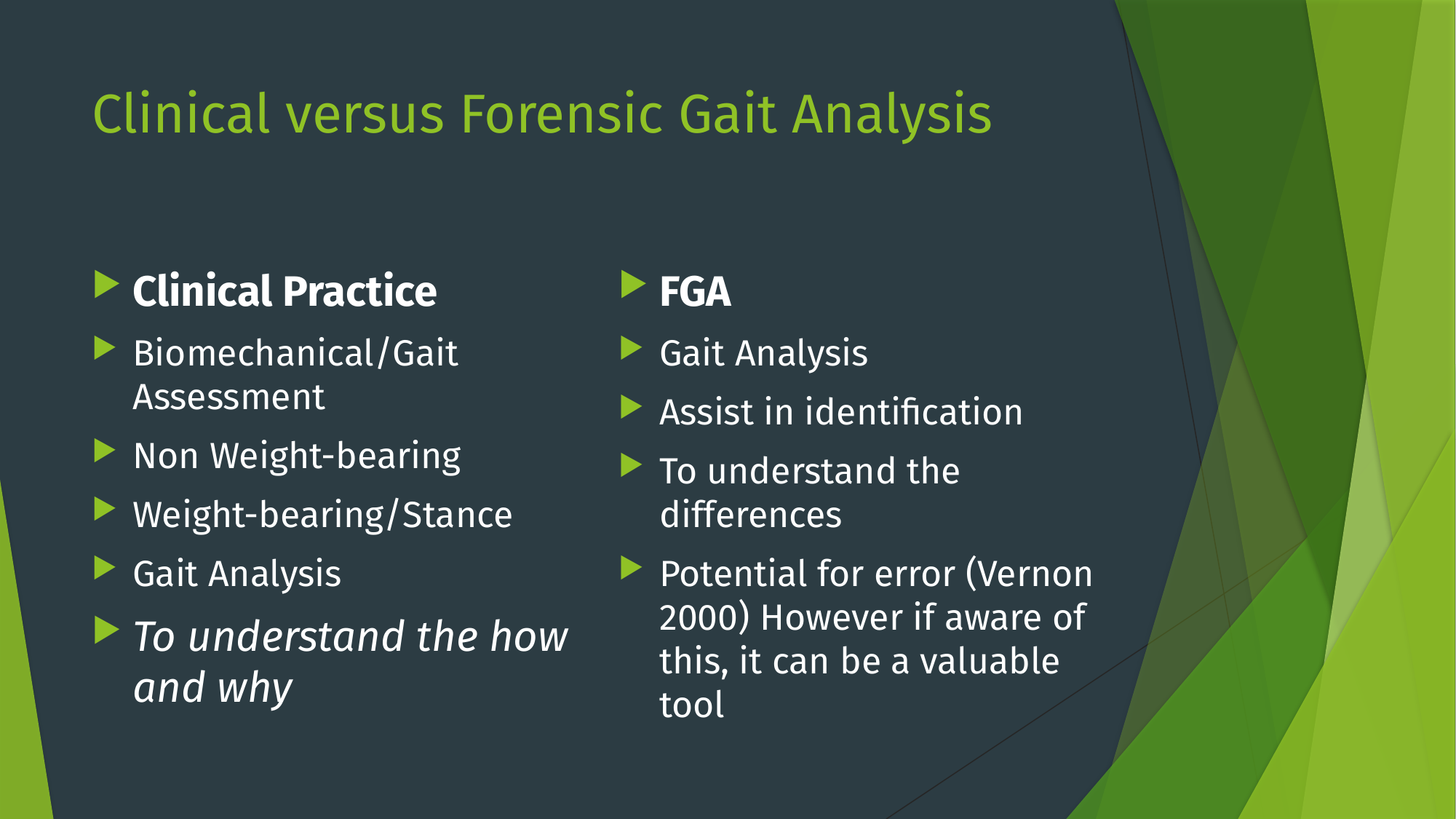

# Clinical versus Forensic Gait Analysis
Clinical Practice
Biomechanical/Gait Assessment
Non Weight-bearing
Weight-bearing/Stance
Gait Analysis
To understand the how and why
FGA
Gait Analysis
Assist in identification
To understand the differences
Potential for error (Vernon 2000) However if aware of this, it can be a valuable tool